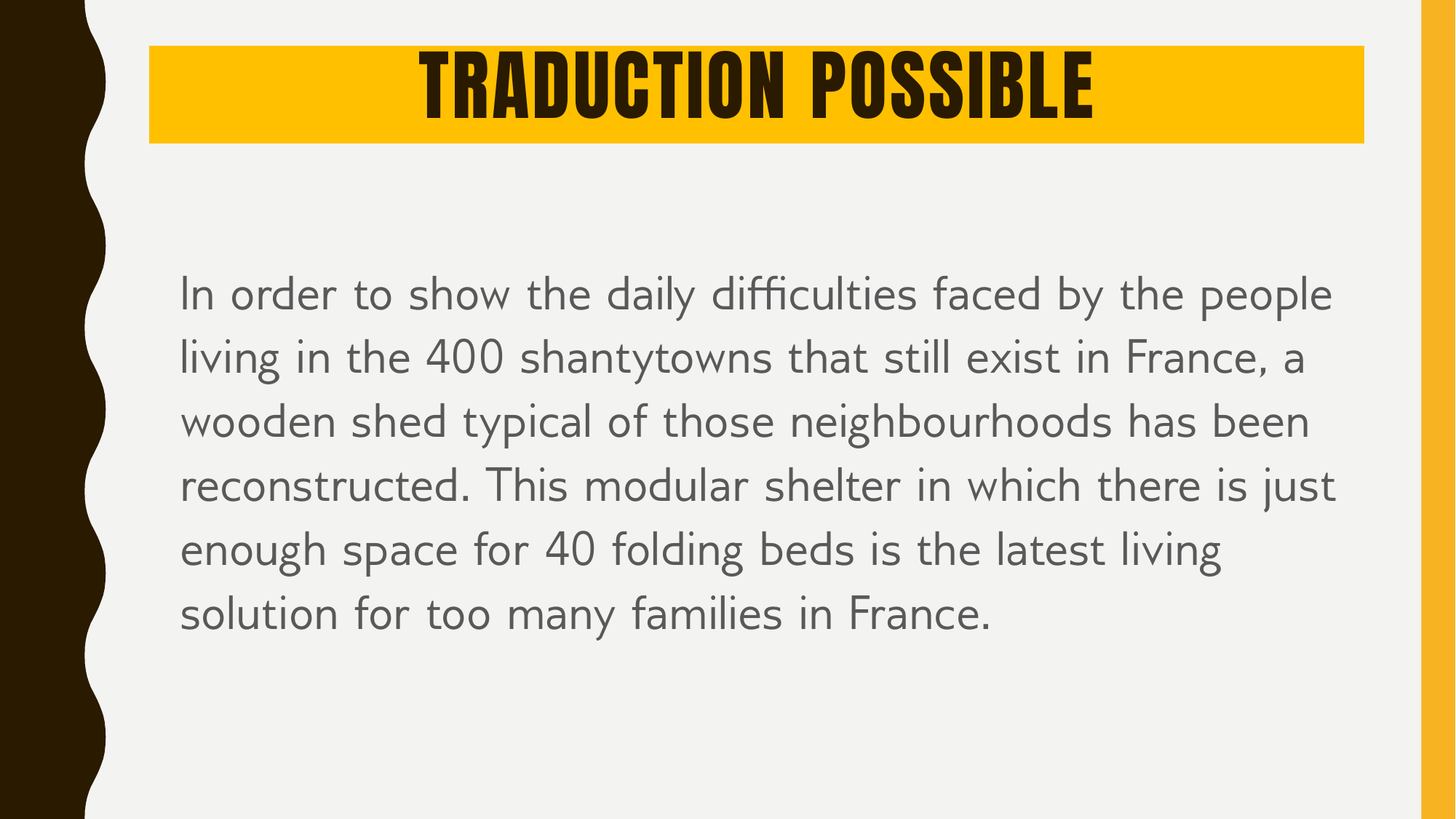

# Traduction possible
   In order to show the daily difficulties faced by the people living in the 400 shantytowns that still exist in France, a wooden shed typical of those neighbourhoods has been reconstructed. This modular shelter in which there is just enough space for 40 folding beds is the latest living solution for too many families in France.